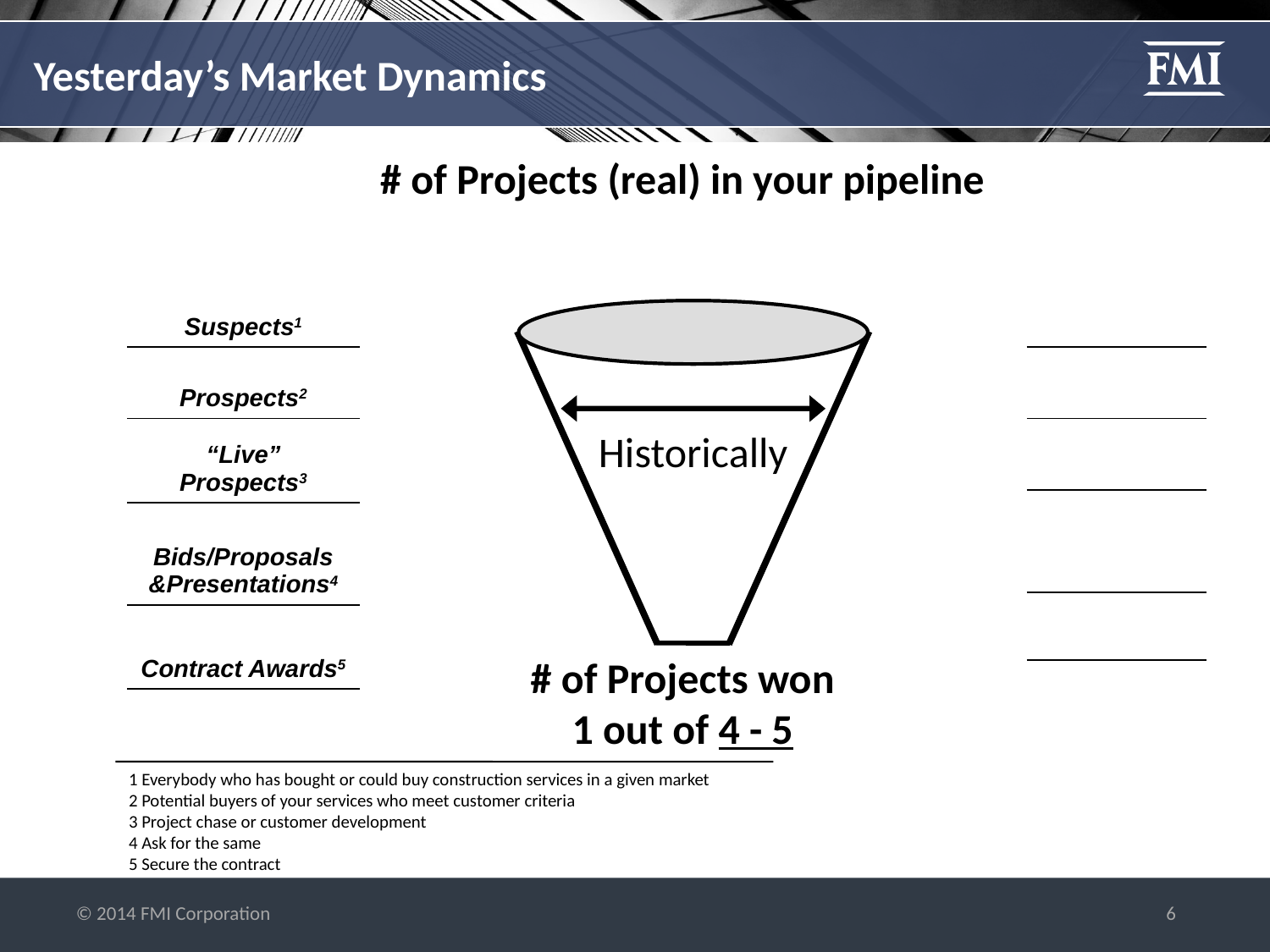

# Yesterday’s Market Dynamics
# of Projects (real) in your pipeline
| Suspects1 |
| --- |
| Prospects2 |
| “Live” Prospects3 |
| Bids/Proposals &Presentations4 |
| Contract Awards5 |
|  |
| --- |
|  |
|  |
|  |
|  |

Historically

# of Projects won 1 out of 4 - 5
1 Everybody who has bought or could buy construction services in a given market
2 Potential buyers of your services who meet customer criteria
3 Project chase or customer development
4 Ask for the same
5 Secure the contract